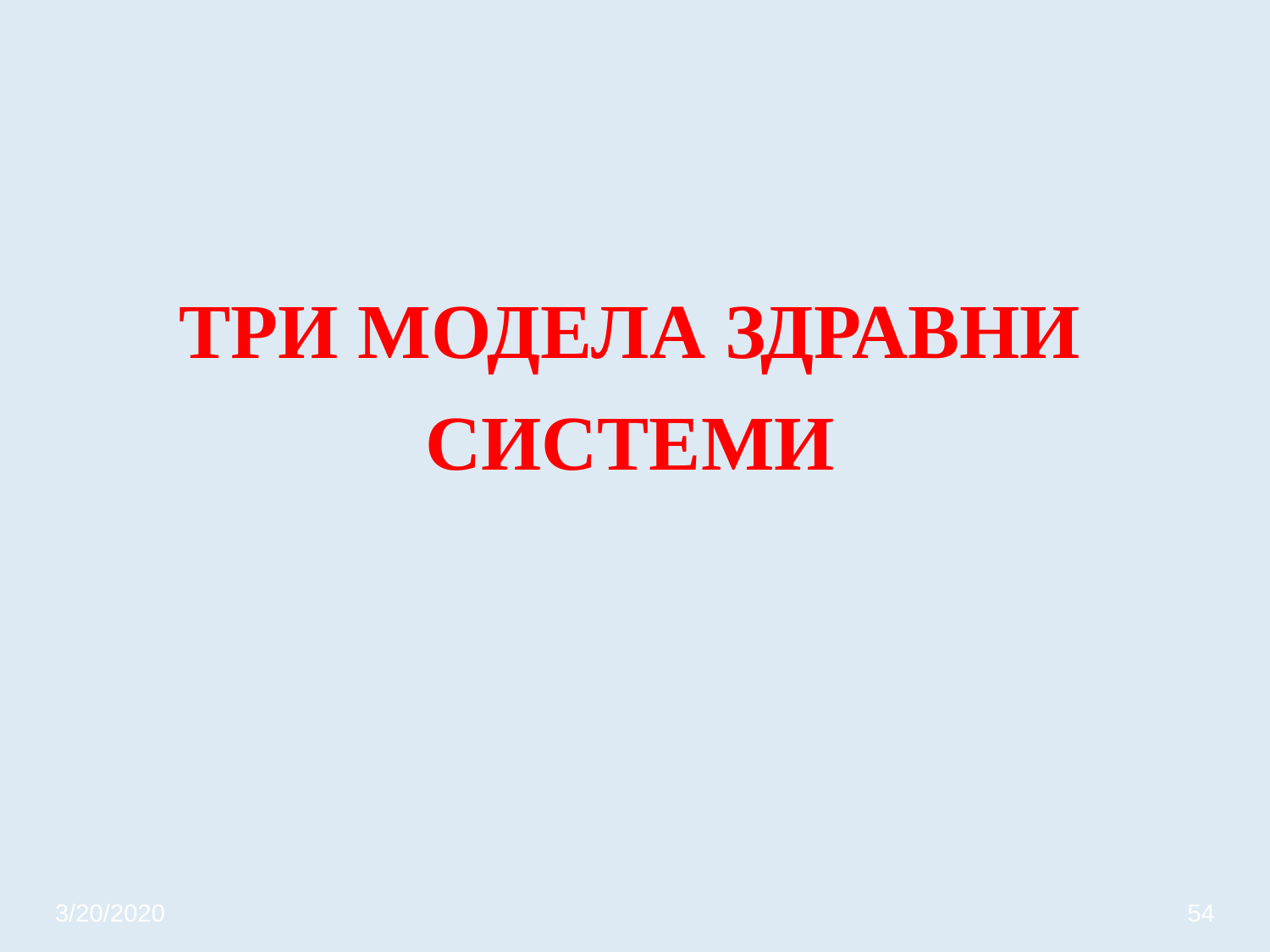

# ТРИ МОДЕЛА ЗДРАВНИ СИСТЕМИ
3/20/2020
54